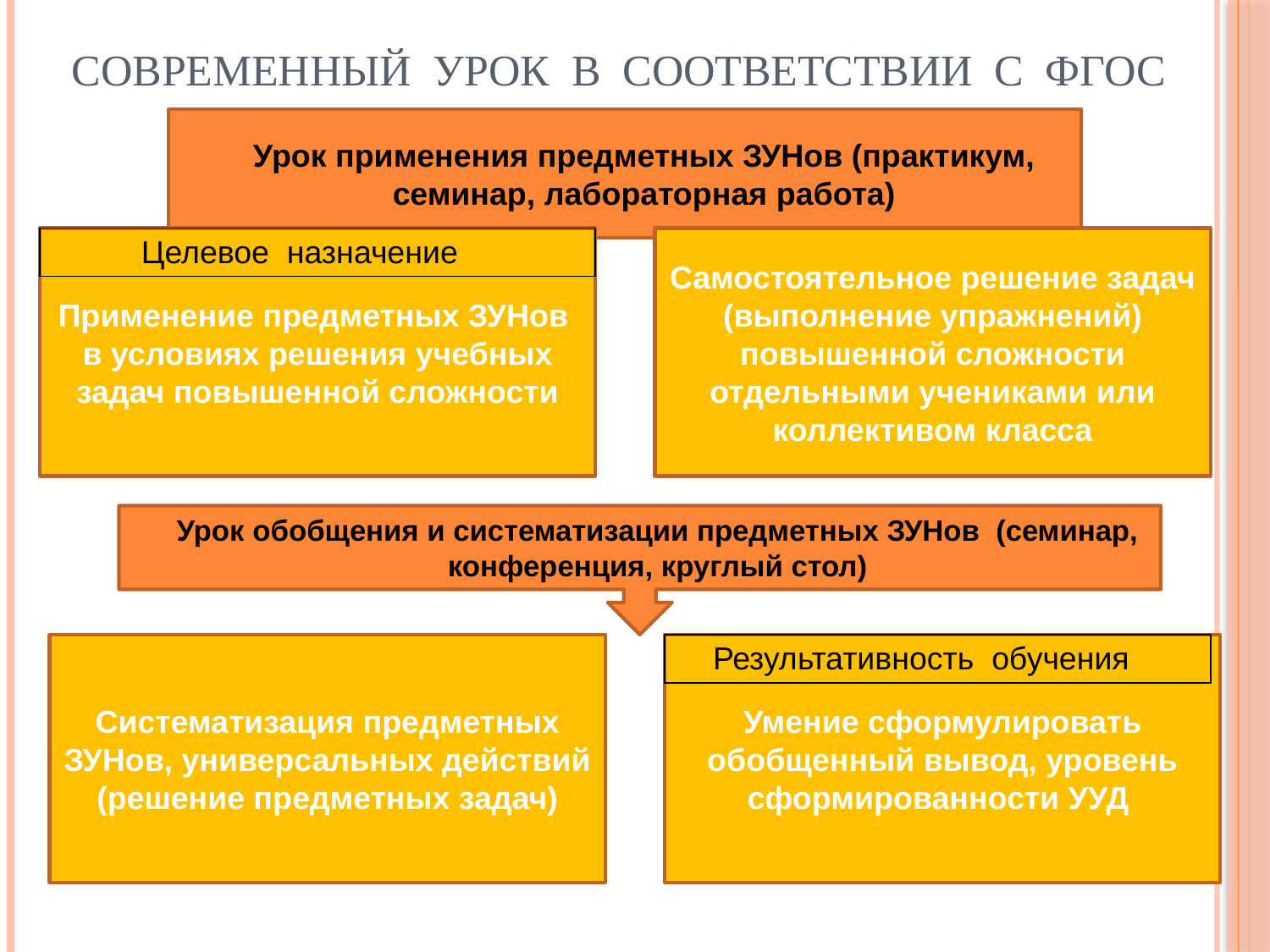

# Современный  урок  в  соответствии  с  ФГОС
Урок применения предметных ЗУНов (практикум, семинар, лабораторная работа)
Применение предметных ЗУНов  в условиях решения учебных задач повышенной сложности
| Целевое назначение |
| --- |
Самостоятельное решение задач (выполнение упражнений) повышенной сложности отдельными учениками или коллективом класса
Урок обобщения и систематизации предметных ЗУНов  (семинар, конференция, круглый стол)
Систематизация предметных ЗУНов, универсальных действий (решение предметных задач)
Умение сформулировать обобщенный вывод, уровень сформированности УУД
| Результативность обучения |
| --- |